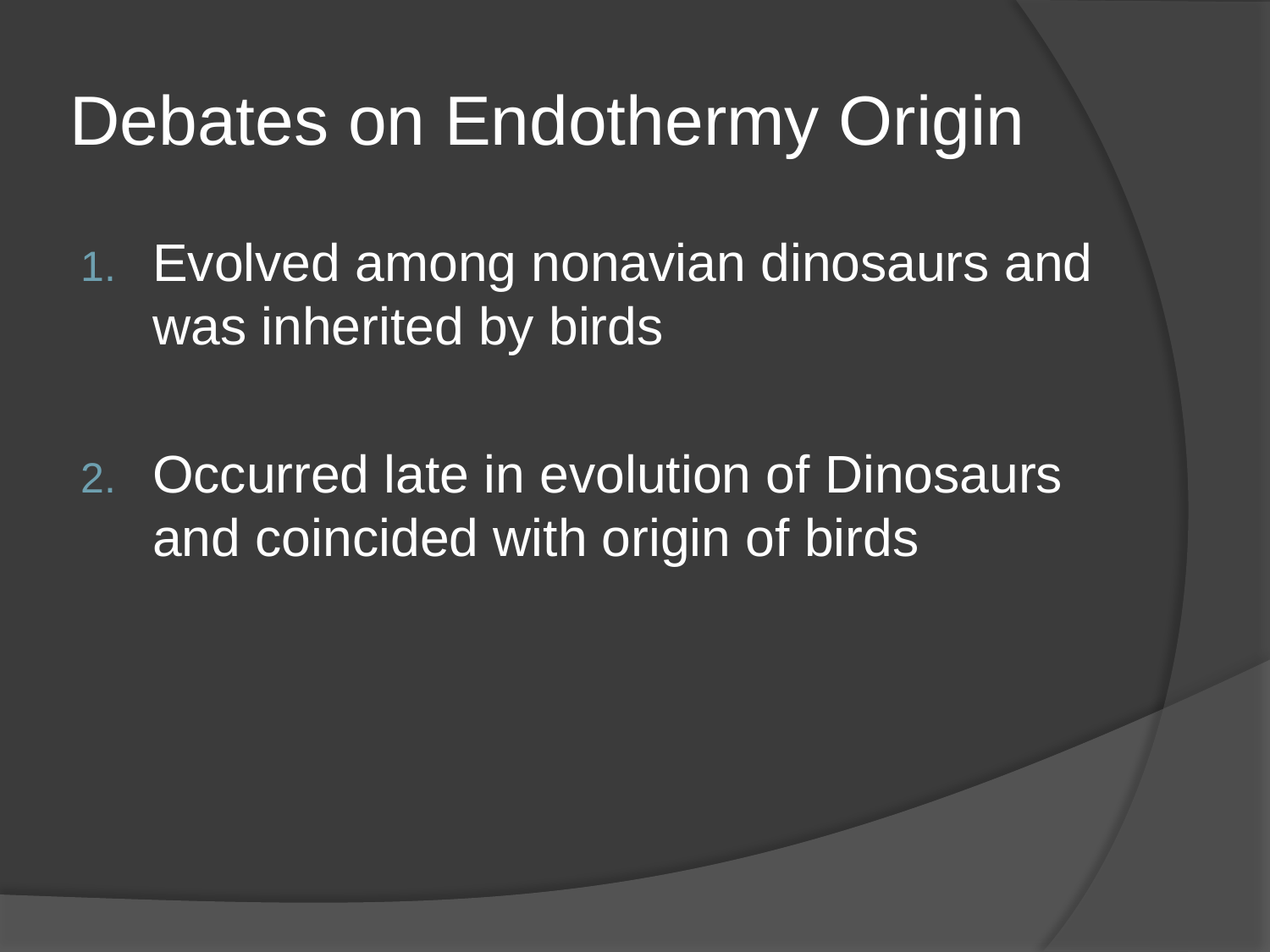

# Debates on Endothermy Origin
Evolved among nonavian dinosaurs and was inherited by birds

Occurred late in evolution of Dinosaurs and coincided with origin of birds